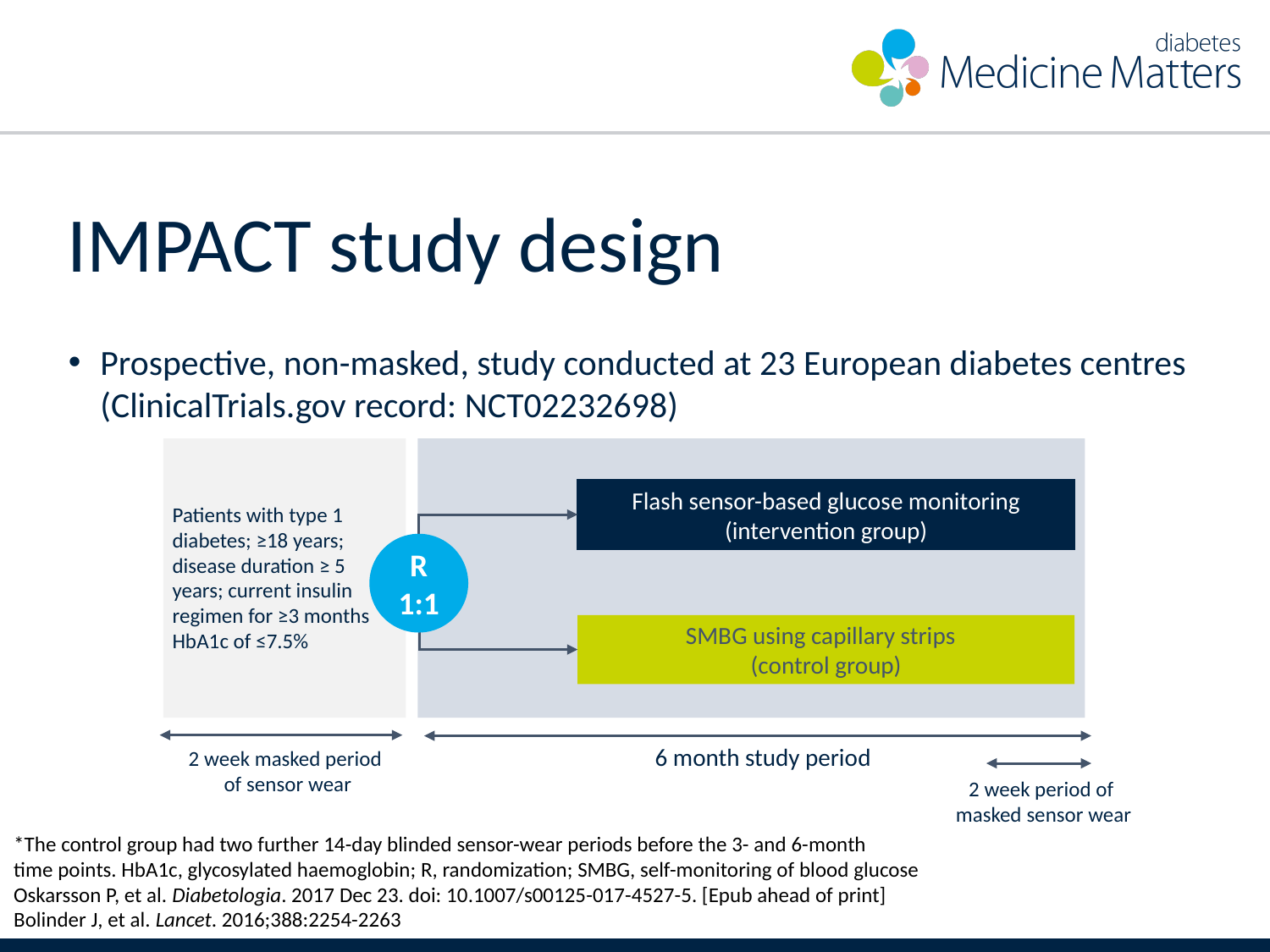

# IMPACT study design
Prospective, non-masked, study conducted at 23 European diabetes centres (ClinicalTrials.gov record: NCT02232698)

Flash sensor-based glucose monitoring (intervention group)
Patients with type 1 diabetes; ≥18 years;
disease duration ≥ 5 years; current insulin regimen for ≥3 months
HbA1c of ≤7.5%
R
1:1
SMBG using capillary strips
(control group)
6 month study period
2 week masked period
of sensor wear
2 week period of
masked sensor wear
*The control group had two further 14-day blinded sensor-wear periods before the 3- and 6-month
time points. HbA1c, glycosylated haemoglobin; R, randomization; SMBG, self-monitoring of blood glucose
Oskarsson P, et al. Diabetologia. 2017 Dec 23. doi: 10.1007/s00125-017-4527-5. [Epub ahead of print]
Bolinder J, et al. Lancet. 2016;388:2254-2263